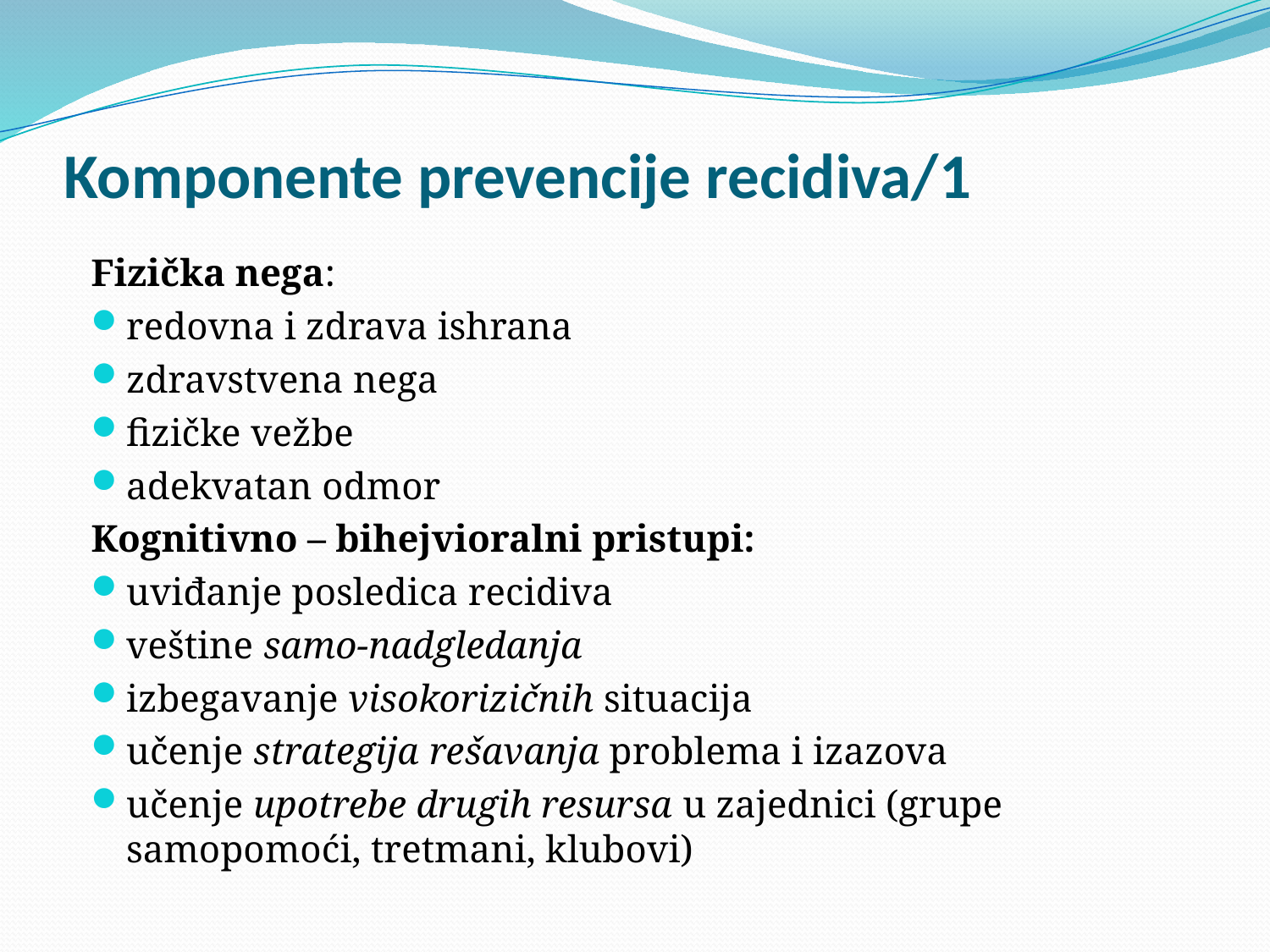

# Komponente prevencije recidiva/1
Fizička nega:
redovna i zdrava ishrana
zdravstvena nega
fizičke vežbe
adekvatan odmor
Kognitivno – bihejvioralni pristupi:
uviđanje posledica recidiva
veštine samo-nadgledanja
izbegavanje visokorizičnih situacija
učenje strategija rešavanja problema i izazova
učenje upotrebe drugih resursa u zajednici (grupe samopomoći, tretmani, klubovi)